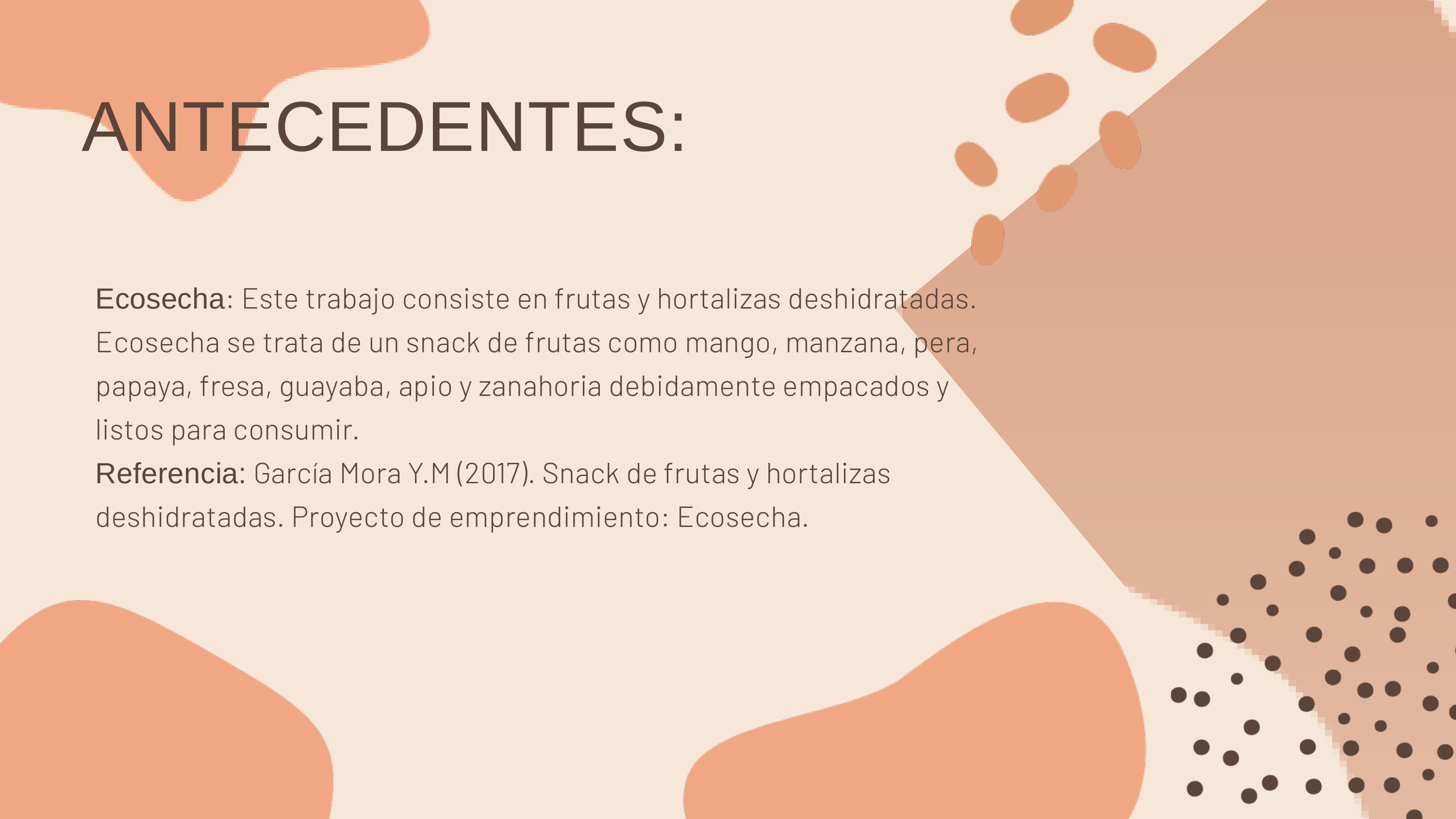

ANTECEDENTES:
Ecosecha: Este trabajo consiste en frutas y hortalizas deshidratadas. Ecosecha se trata de un snack de frutas como mango, manzana, pera, papaya, fresa, guayaba, apio y zanahoria debidamente empacados y listos para consumir.
Referencia: García Mora Y.M (2017). Snack de frutas y hortalizas deshidratadas. Proyecto de emprendimiento: Ecosecha.